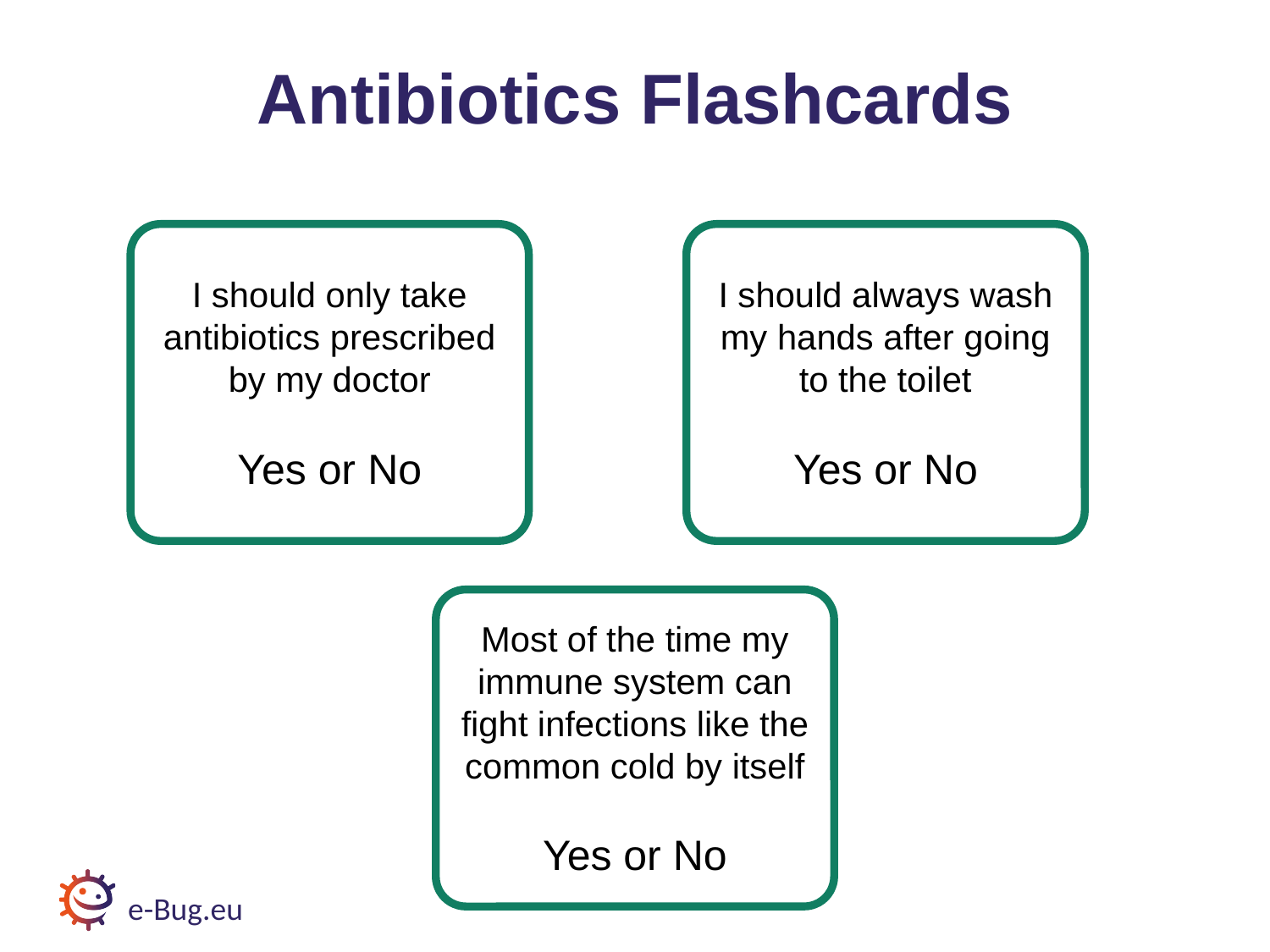

# Antibiotics Flashcards 4
Antibiotics Flashcards
I should only take antibiotics prescribed by my doctor

Yes or No
I should always wash my hands after going
to the toilet

Yes or No
Most of the time my
immune system can fight infections like the common cold by itself

Yes or No
e-Bug.eu